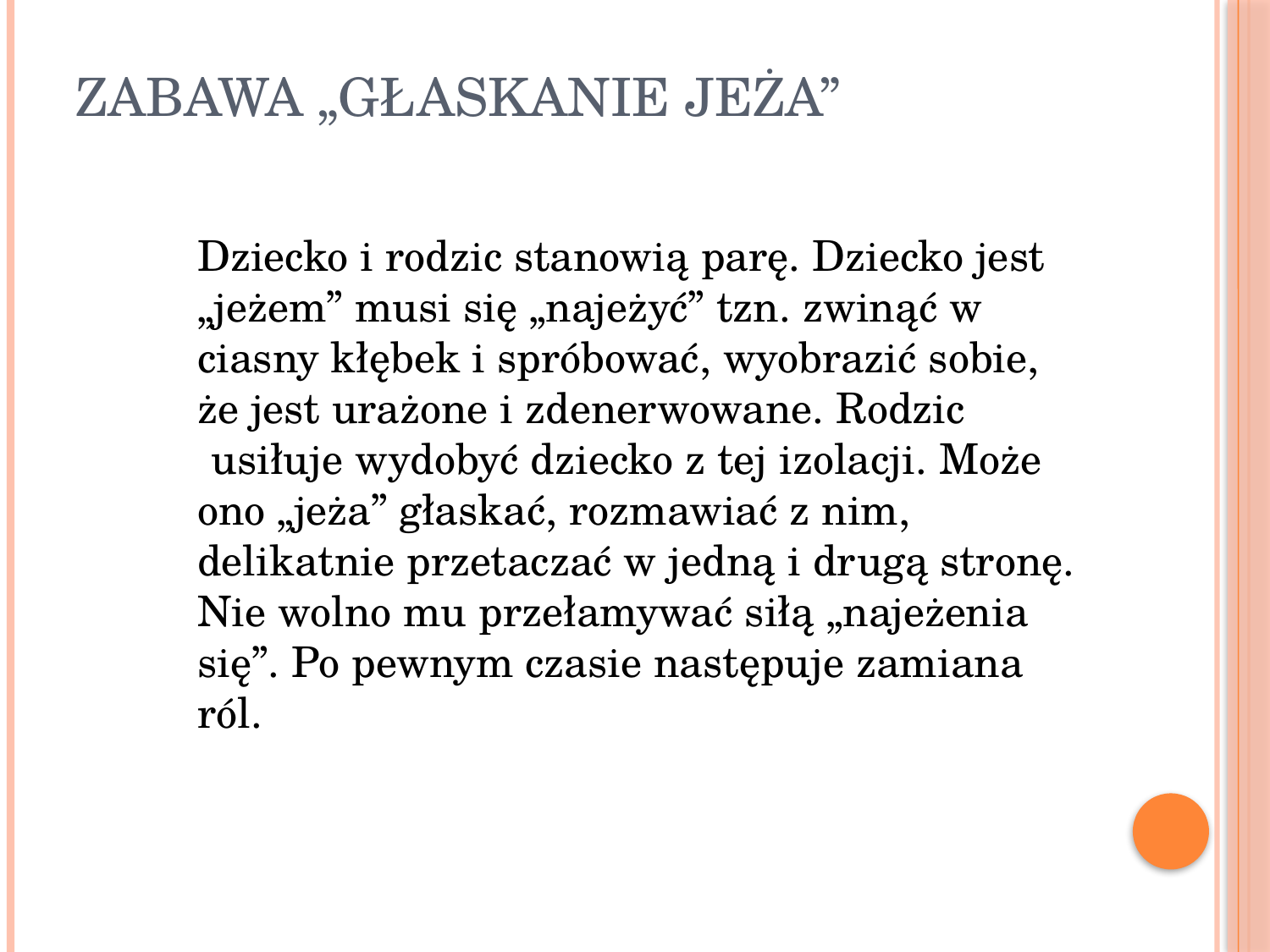

# Zabawa „Głaskanie jeża”
Dziecko i rodzic stanowią parę. Dziecko jest „jeżem” musi się „najeżyć” tzn. zwinąć w ciasny kłębek i spróbować, wyobrazić sobie, że jest urażone i zdenerwowane. Rodzic  usiłuje wydobyć dziecko z tej izolacji. Może ono „jeża” głaskać, rozmawiać z nim, delikatnie przetaczać w jedną i drugą stronę. Nie wolno mu przełamywać siłą „najeżenia się”. Po pewnym czasie następuje zamiana ról.